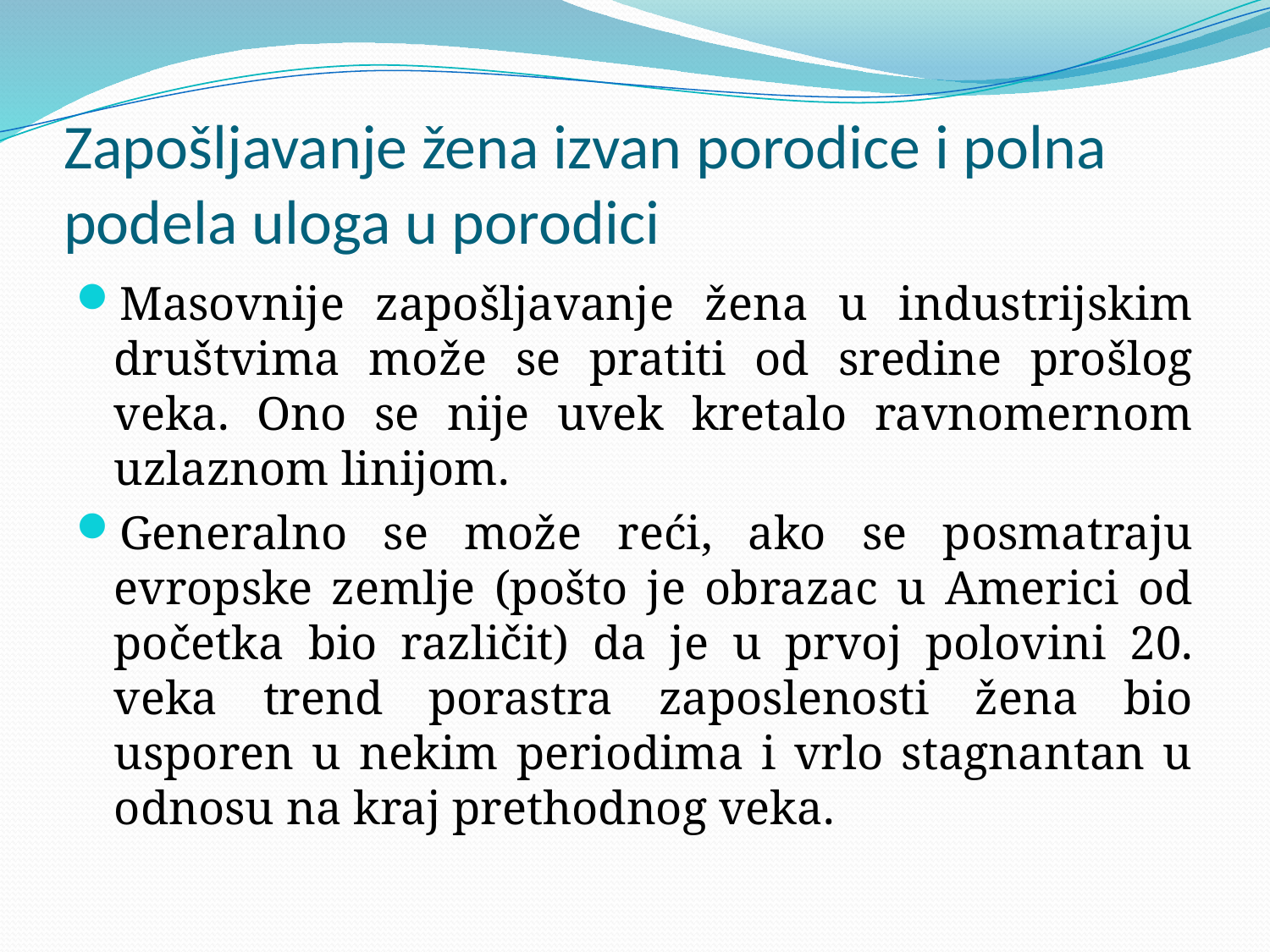

# Zapošljavanje žena izvan porodice i polna podela uloga u porodici
Masovnije zapošljavanje žena u industrijskim društvima može se pratiti od sredine prošlog veka. Ono se nije uvek kretalo ravnomernom uzlaznom linijom.
Generalno se može reći, ako se posmatraju evropske zemlje (pošto je obrazac u Americi od početka bio različit) da je u prvoj polovini 20. veka trend porastra zaposlenosti žena bio usporen u nekim periodima i vrlo stagnantan u odnosu na kraj prethodnog veka.